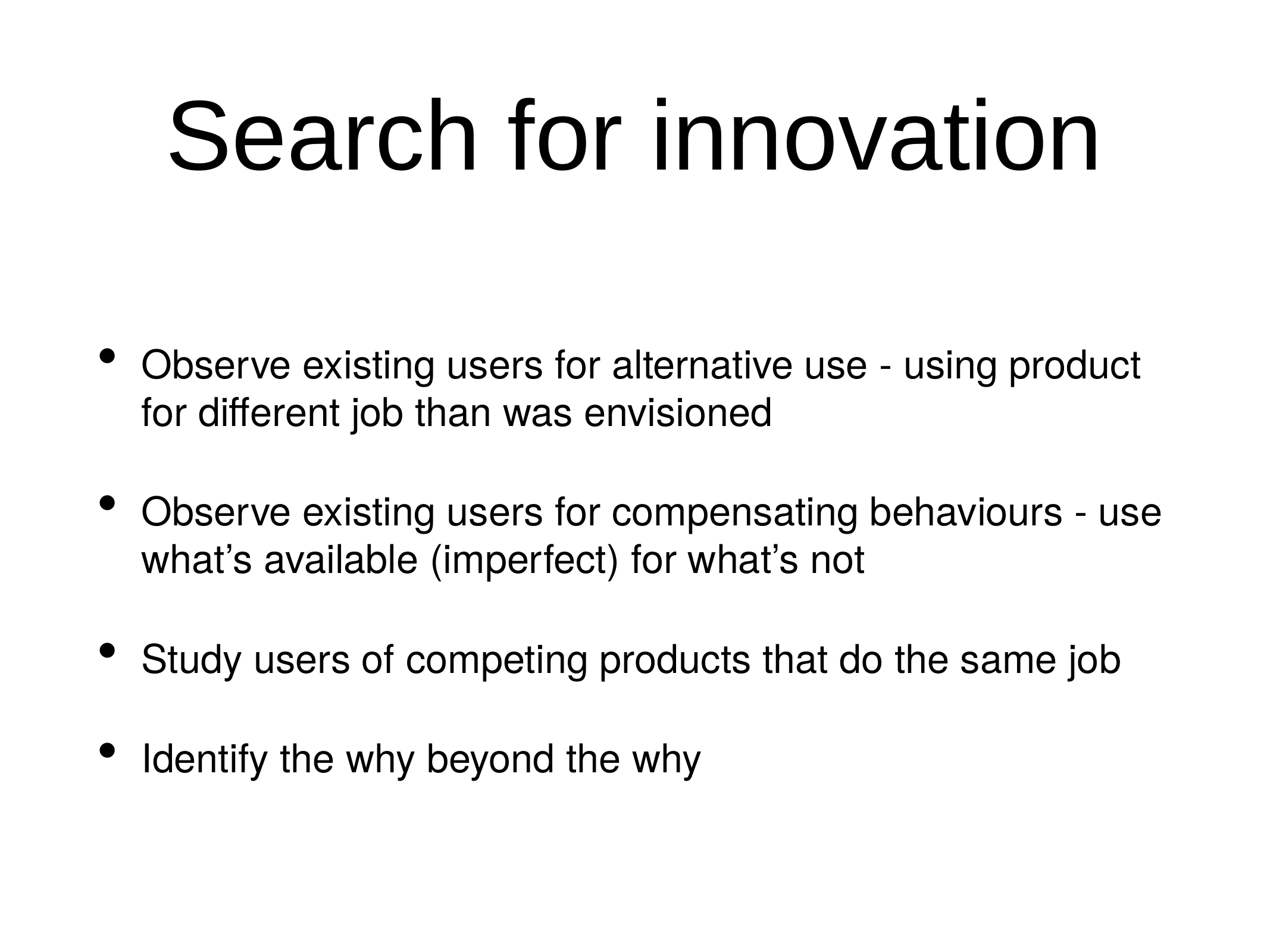

# Search for innovation
Observe existing users for alternative use - using product for different job than was envisioned
Observe existing users for compensating behaviours - use what’s available (imperfect) for what’s not
Study users of competing products that do the same job
Identify the why beyond the why